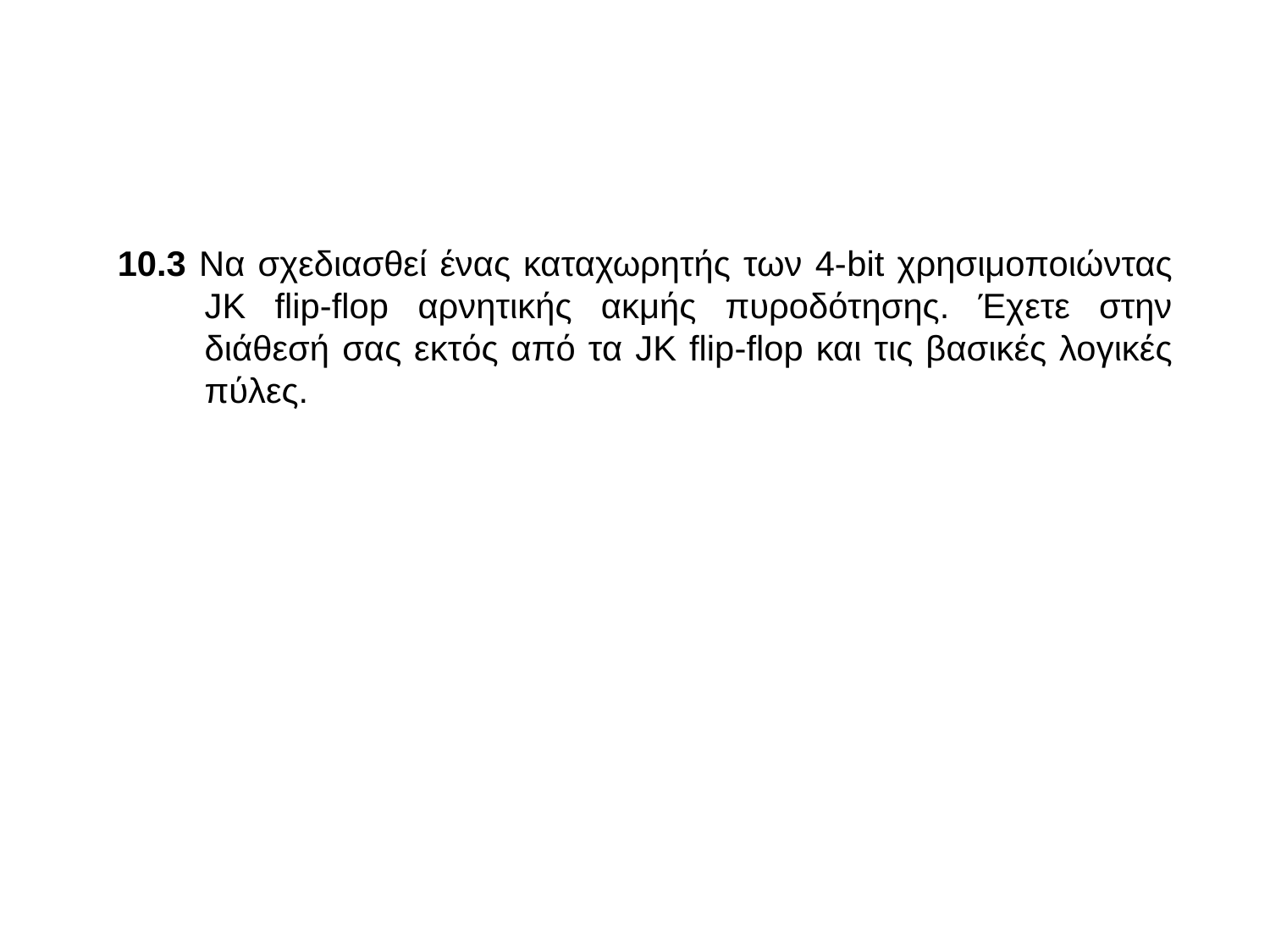

10.3 Να σχεδιασθεί ένας καταχωρητής των 4-bit χρησιμοποιώντας JK flip-flop αρνητικής ακμής πυροδότησης. Έχετε στην διάθεσή σας εκτός από τα JK flip-flop και τις βασικές λογικές πύλες.